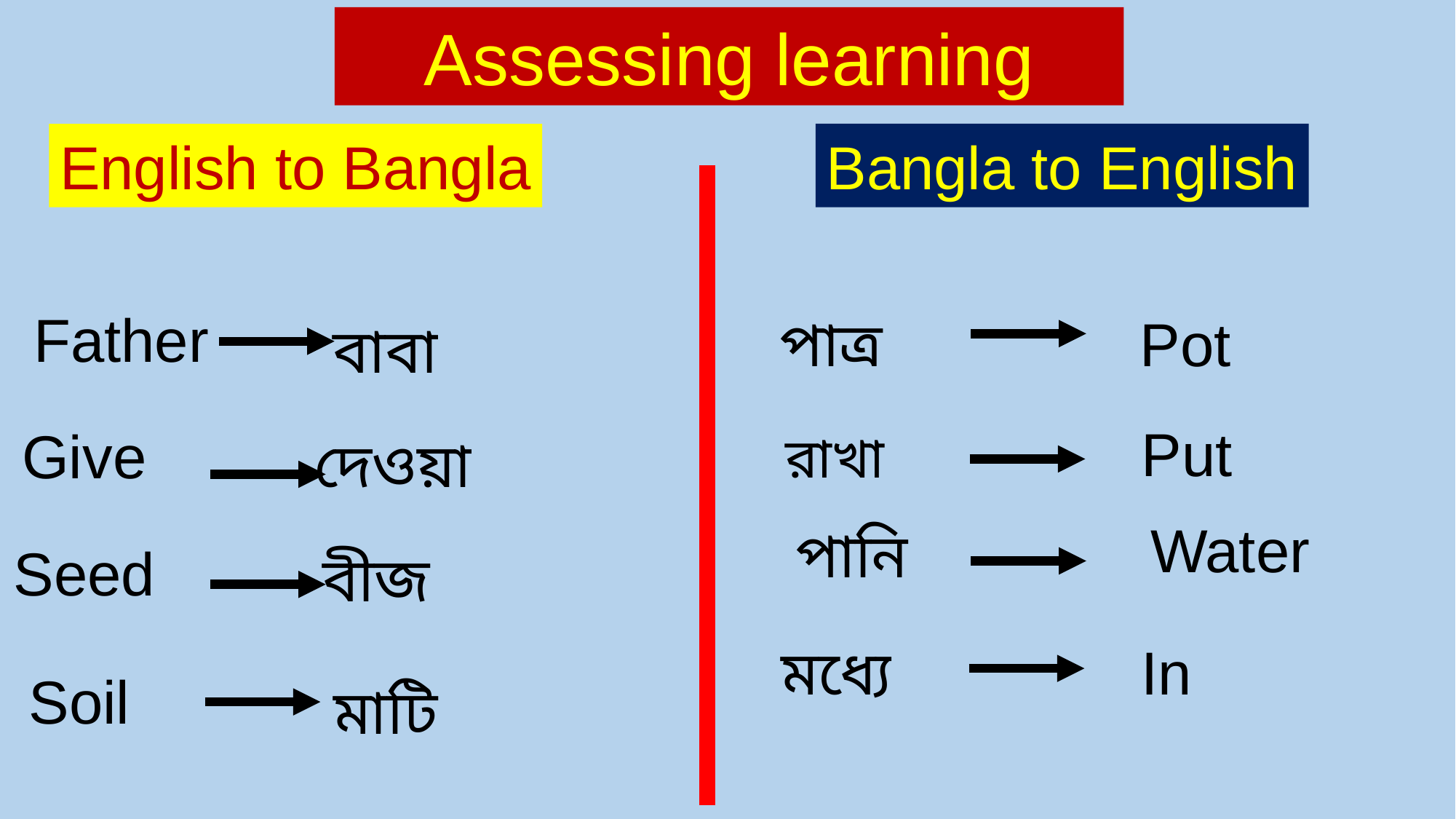

Assessing learning
Bangla to English
English to Bangla

Father
পাত্র
Pot
বাবা
Put
Give
রাখা
দেওয়া
Water
পানি
Seed
বীজ
মধ্যে
In
Soil
মাটি